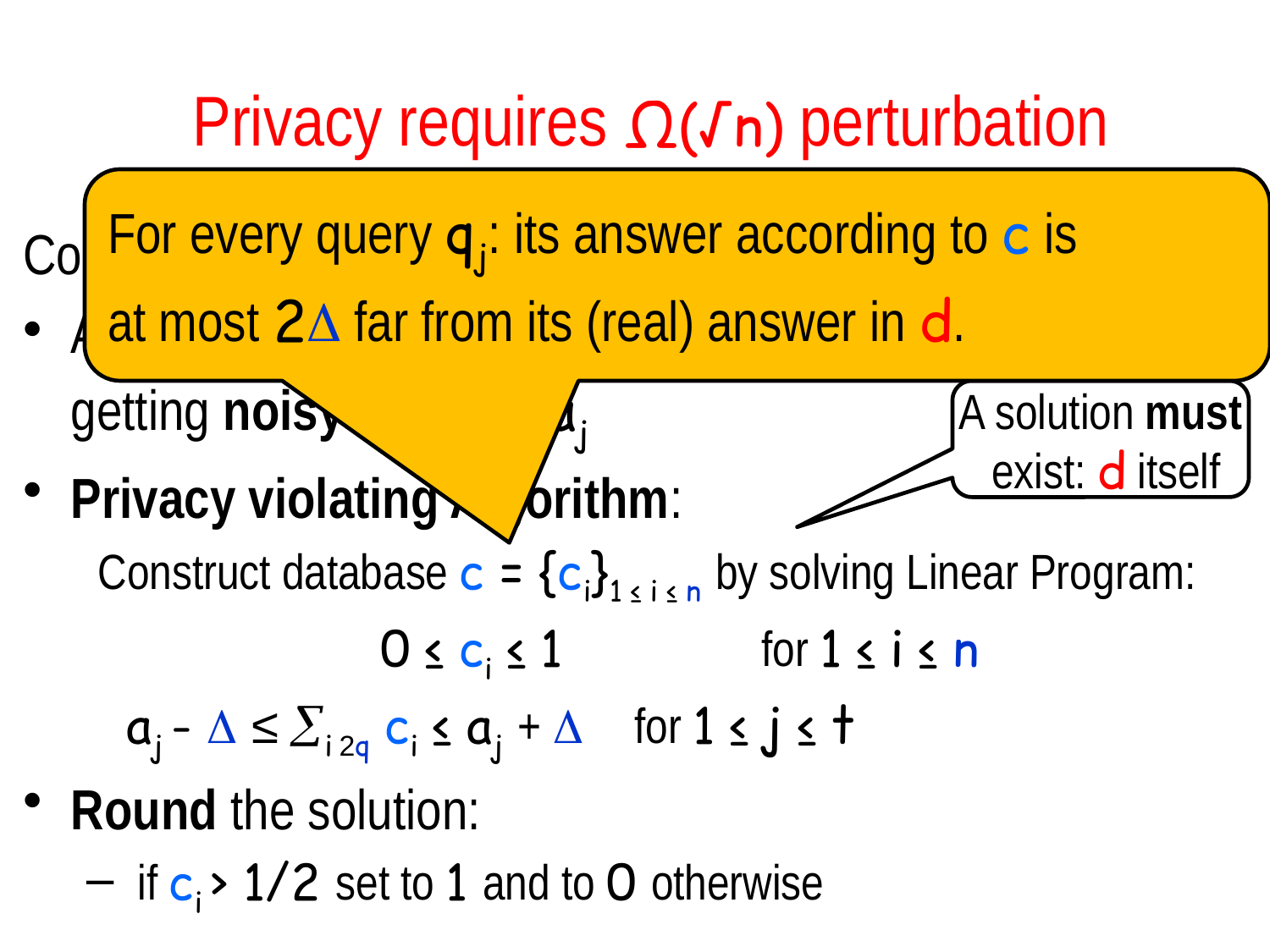

# Privacy requires Ω(√n) perturbation
For every query qj: its answer according to c is
at most 2Δ far from its (real) answer in d.
Consider a database with o(√n) perturbation
Adversary makes t = n log2 n random queries qj, getting noisy answers aj
Privacy violating Algorithm:
 Construct database c = {ci}1 ≤ i ≤ n by solving Linear Program:
			0 ≤ ci ≤ 1		for 1 ≤ i ≤ n
	aj - Δ ≤ ∑i 2q ci ≤ aj + Δ 	for 1 ≤ j ≤ t
Round the solution:
 if ci > 1/2 set to 1 and to 0 otherwise
A solution must
 exist: d itself